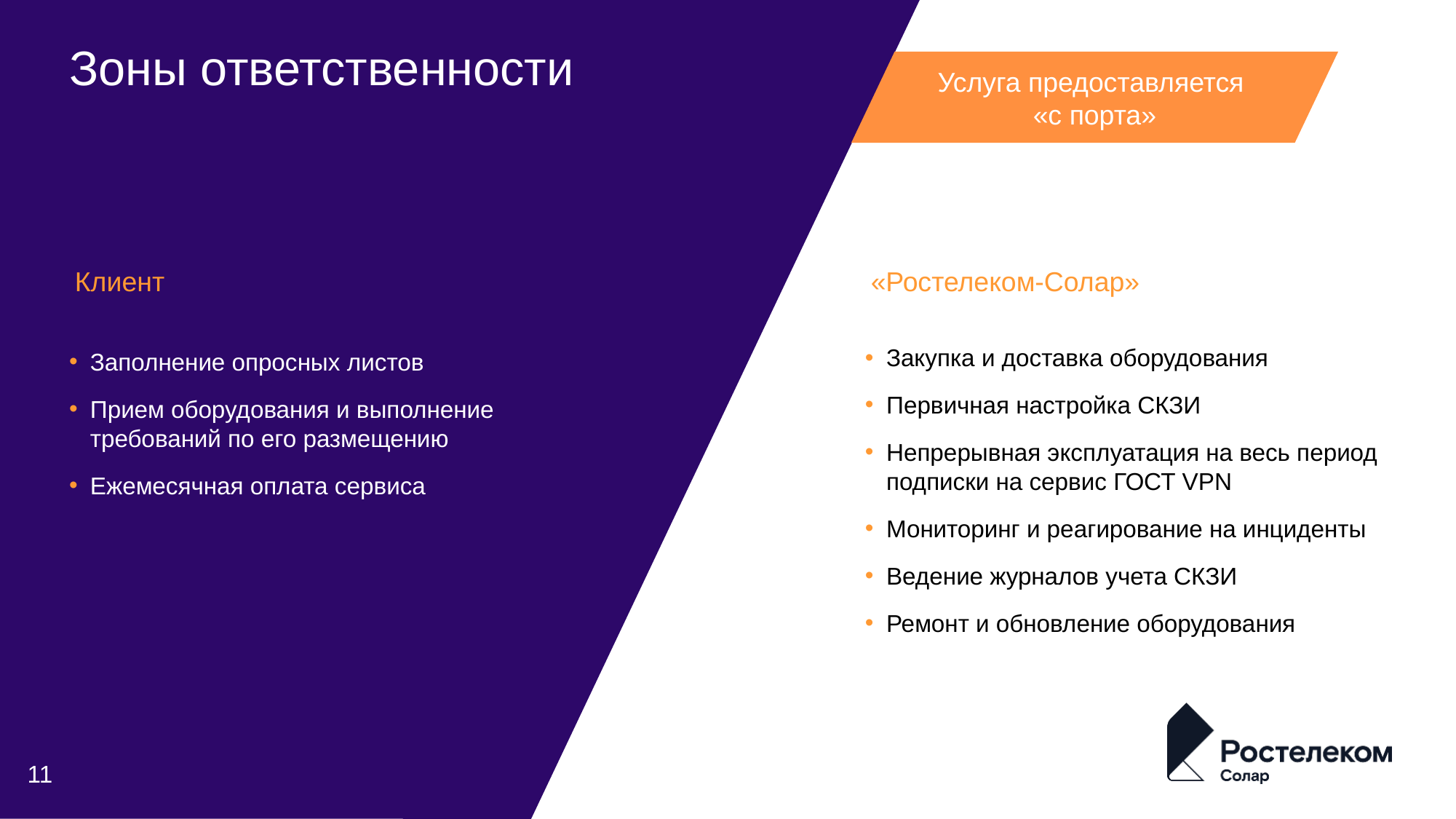

# Зоны ответственности
Услуга предоставляется
«с порта»
Клиент
«Ростелеком-Солар»
Закупка и доставка оборудования
Первичная настройка СКЗИ
Непрерывная эксплуатация на весь период подписки на сервис ГОСТ VPN
Мониторинг и реагирование на инциденты
Ведение журналов учета СКЗИ
Ремонт и обновление оборудования
Заполнение опросных листов
Прием оборудования и выполнение требований по его размещению
Ежемесячная оплата сервиса